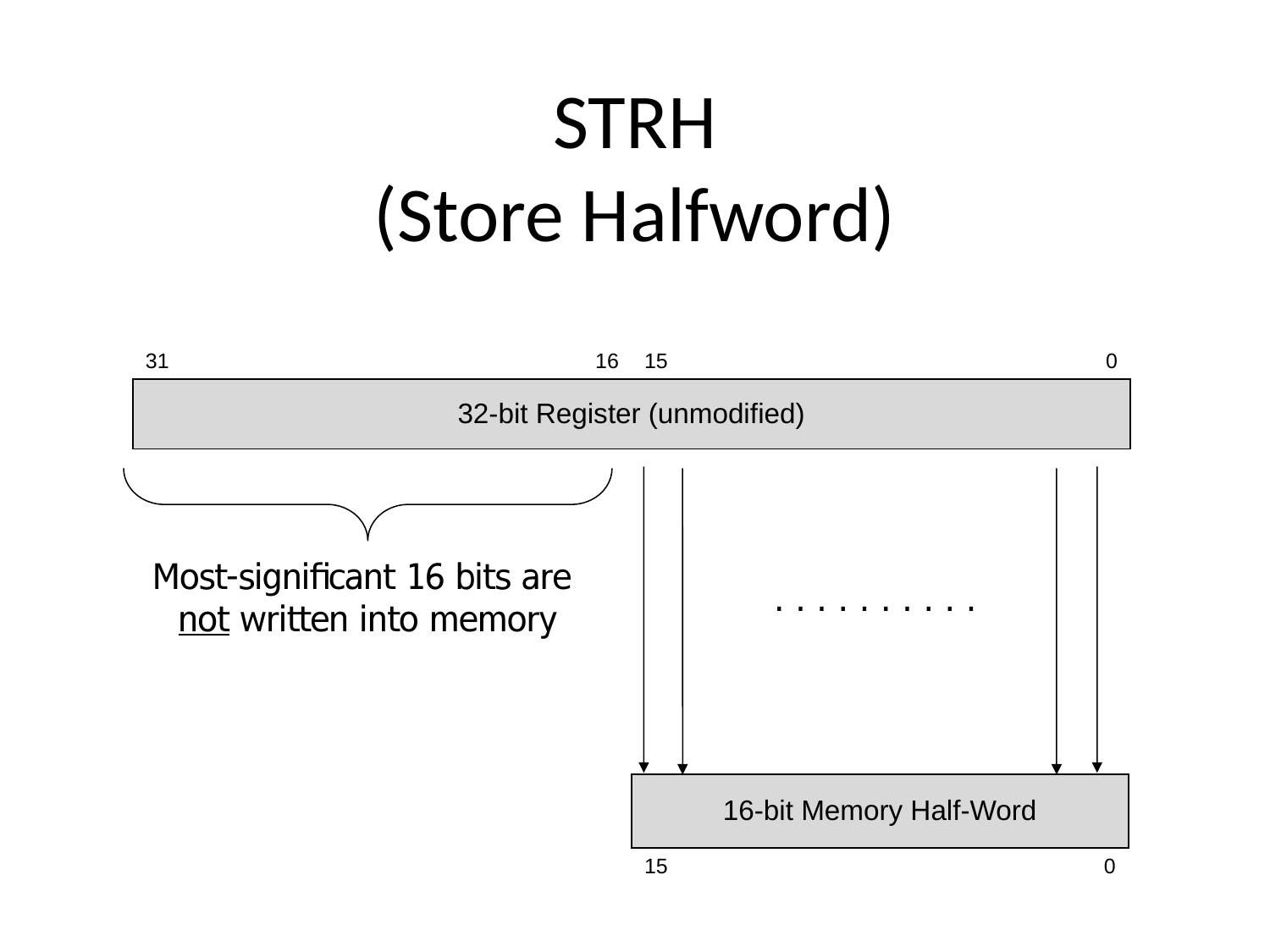

# STRH (Store Halfword)

| 31 |  |  | 16 | 15 |  |  | 0 |
| --- | --- | --- | --- | --- | --- | --- | --- |
| 32-bit Register (unmodified) |  |  |  |  |  |  |  |

Most-significant 16 bits are
not written into memory
. . . . . . . . . .
| 16-bit Memory Half-Word |  |
| --- | --- |
| 15 | 0 |